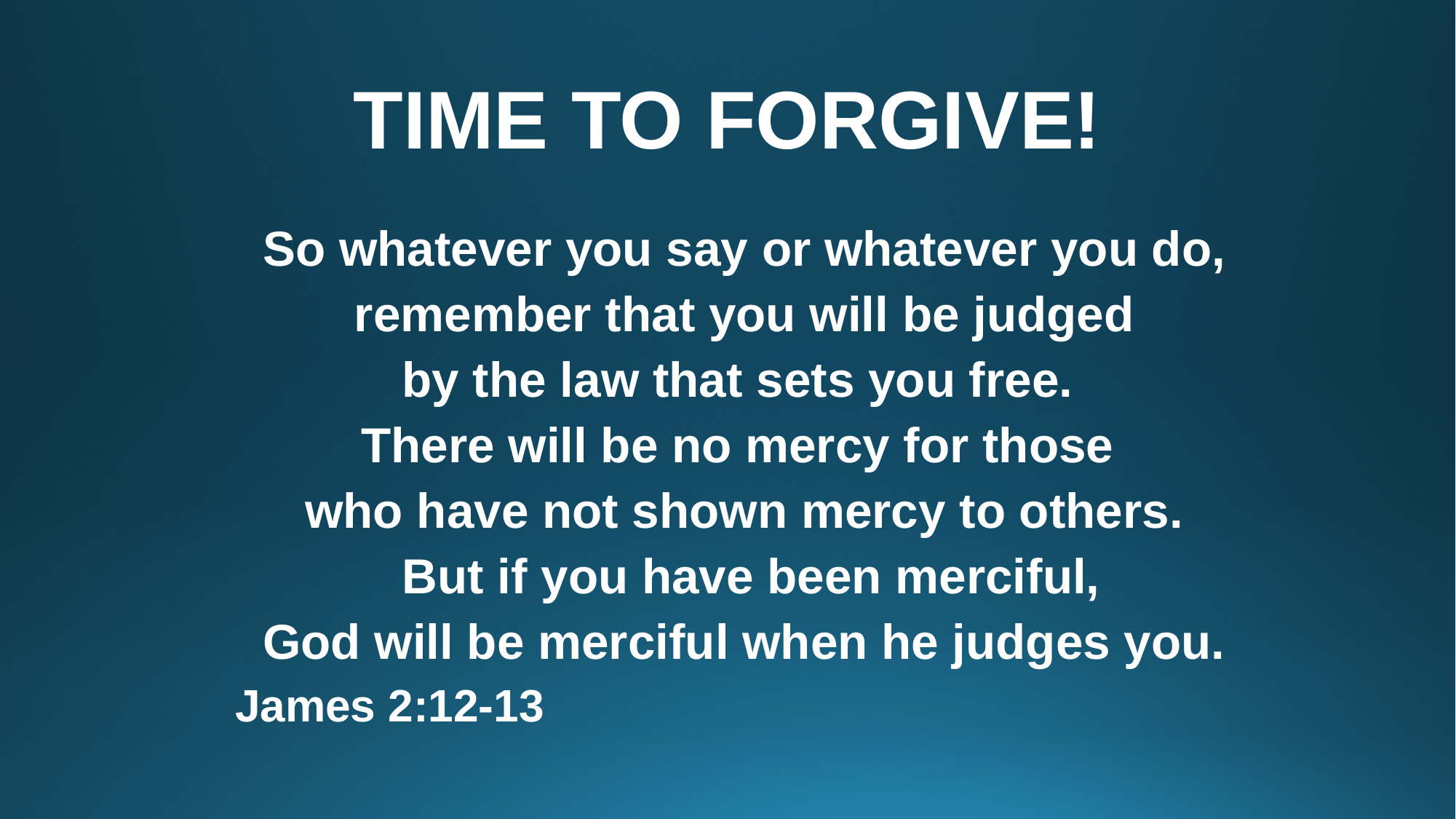

# TIME TO FORGIVE!
So whatever you say or whatever you do,
 remember that you will be judged
by the law that sets you free.
There will be no mercy for those
who have not shown mercy to others.
 But if you have been merciful,
 God will be merciful when he judges you.
								James 2:12-13